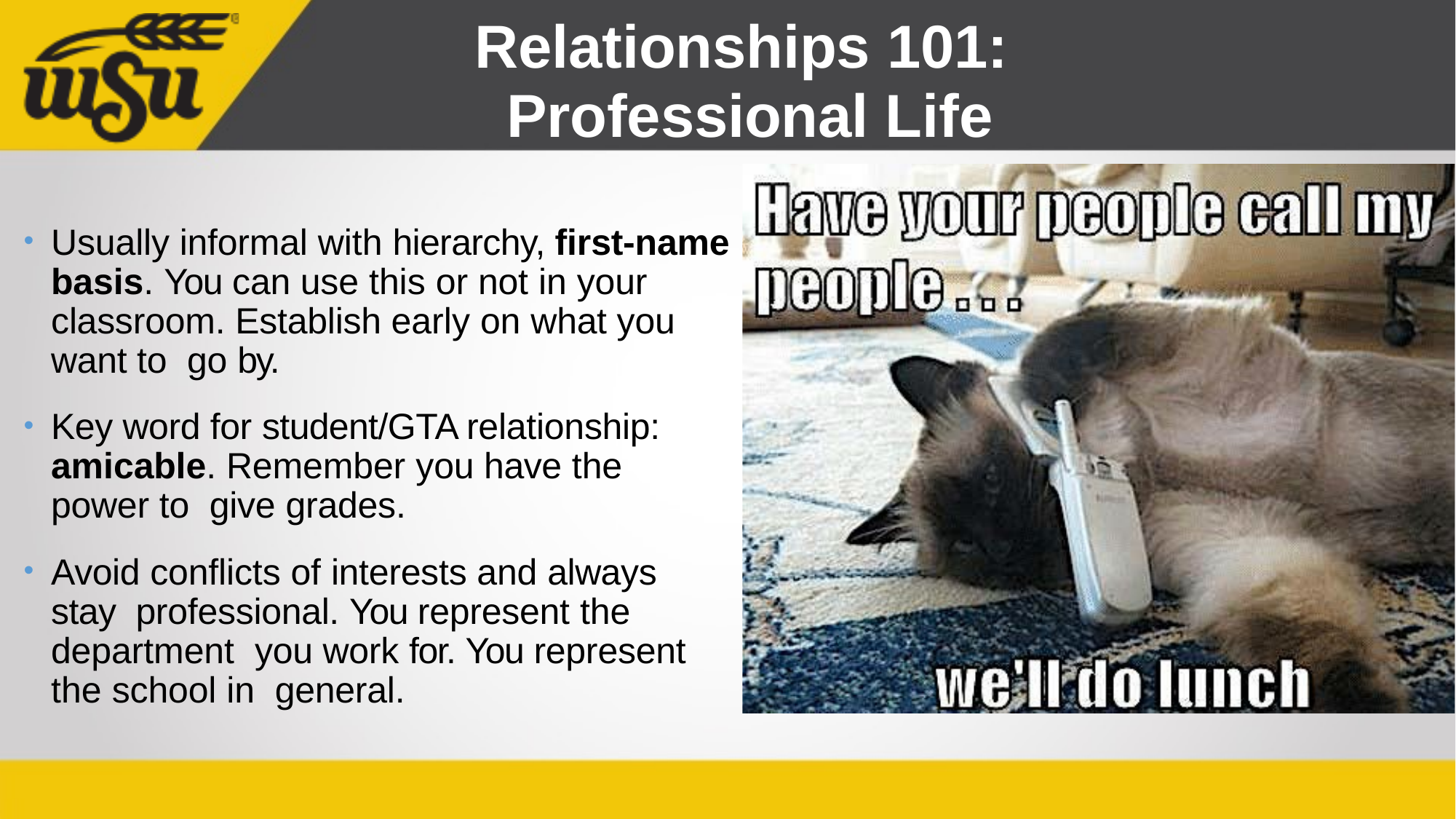

# Relationships 101: Professional Life

Usually informal with hierarchy, first-name  basis. You can use this or not in your  classroom. Establish early on what you want to  go by.
Key word for student/GTA relationship:  amicable. Remember you have the power to  give grades.
Avoid conflicts of interests and always stay  professional. You represent the department  you work for. You represent the school in  general.